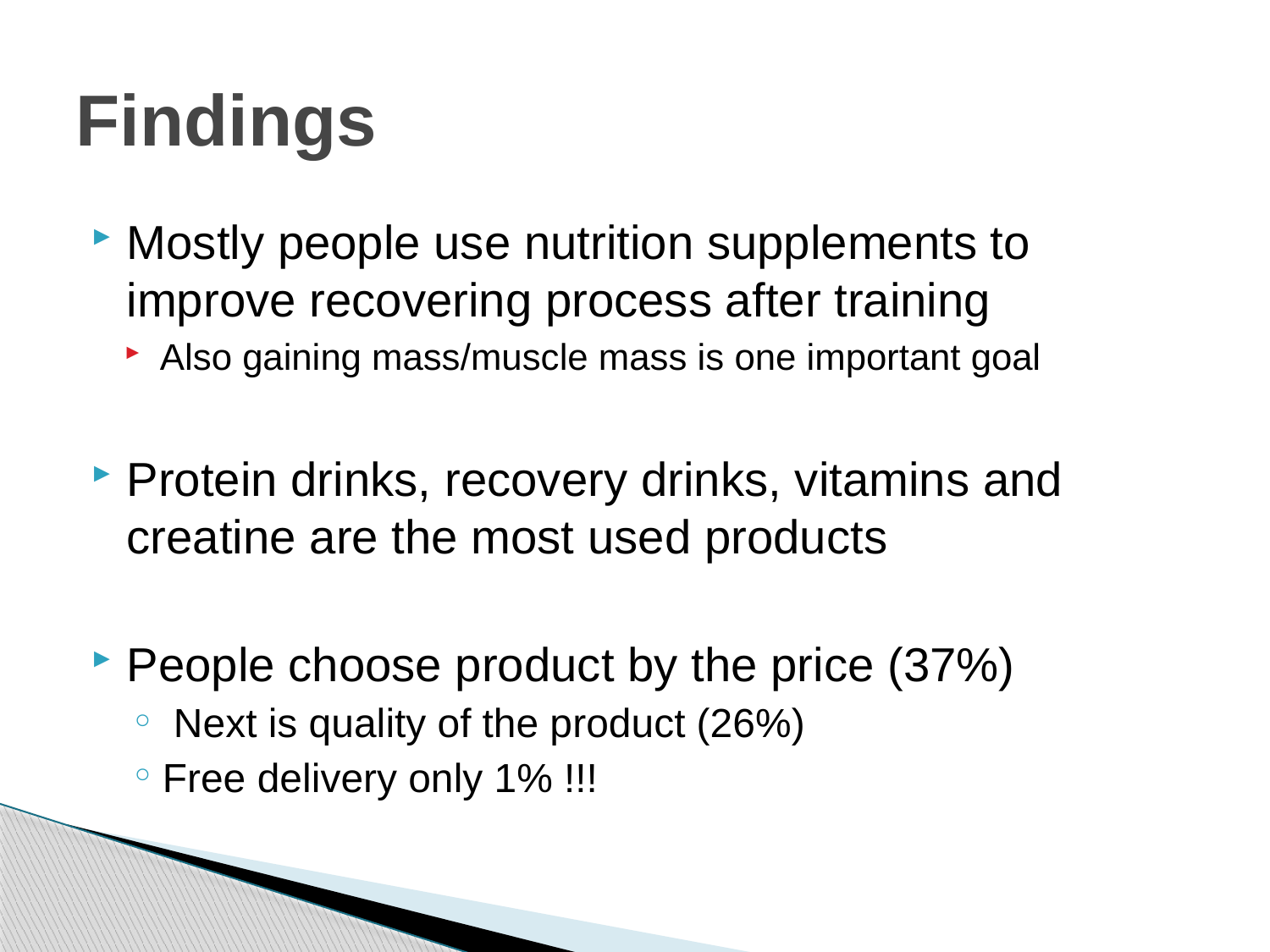

# Findings
Mostly people use nutrition supplements to improve recovering process after training
Also gaining mass/muscle mass is one important goal

Protein drinks, recovery drinks, vitamins and creatine are the most used products

People choose product by the price (37%)
 Next is quality of the product (26%)
Free delivery only 1% !!!